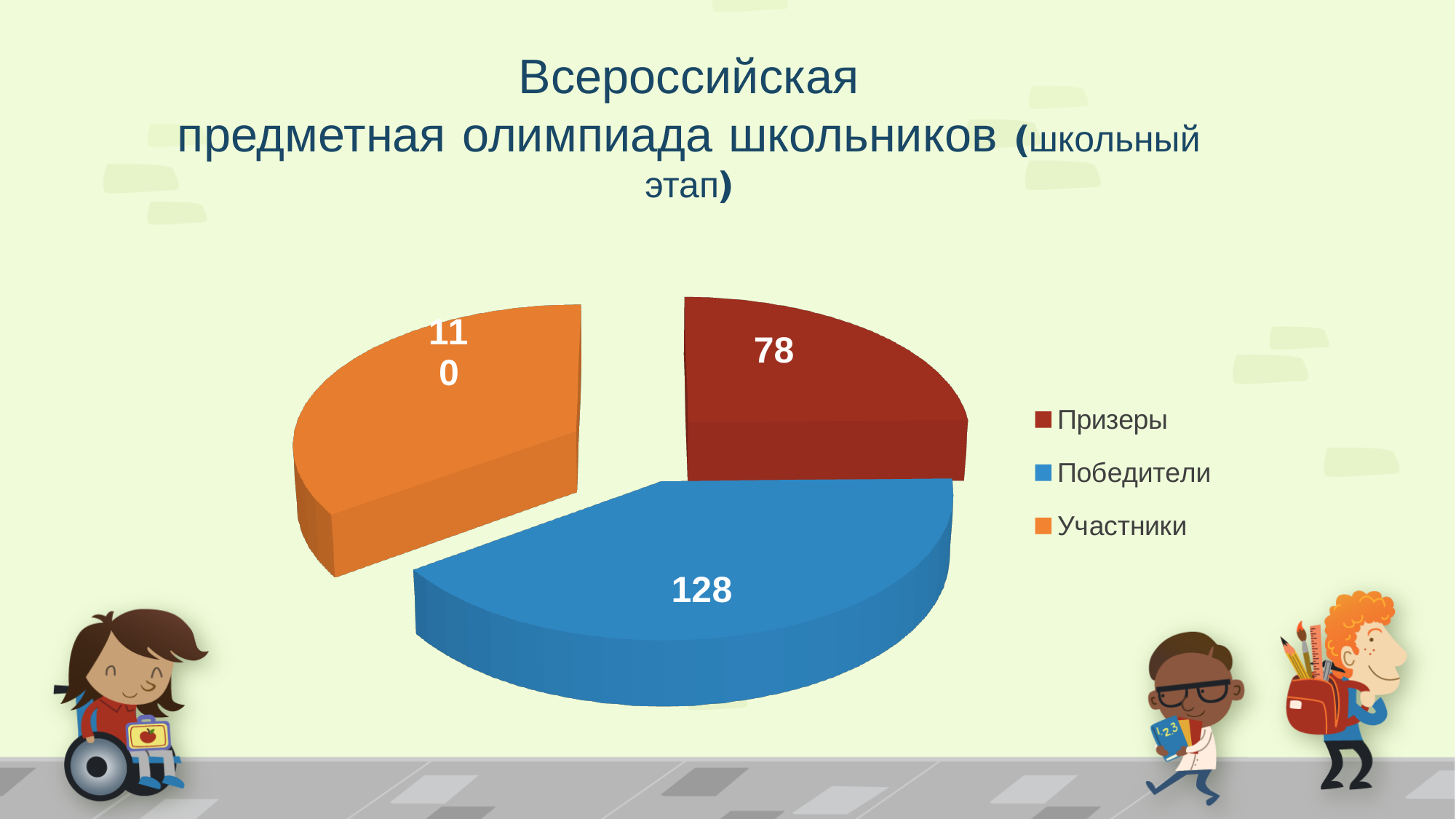

Всероссийская
предметная олимпиада школьников (школьный этап)

[unsupported chart]